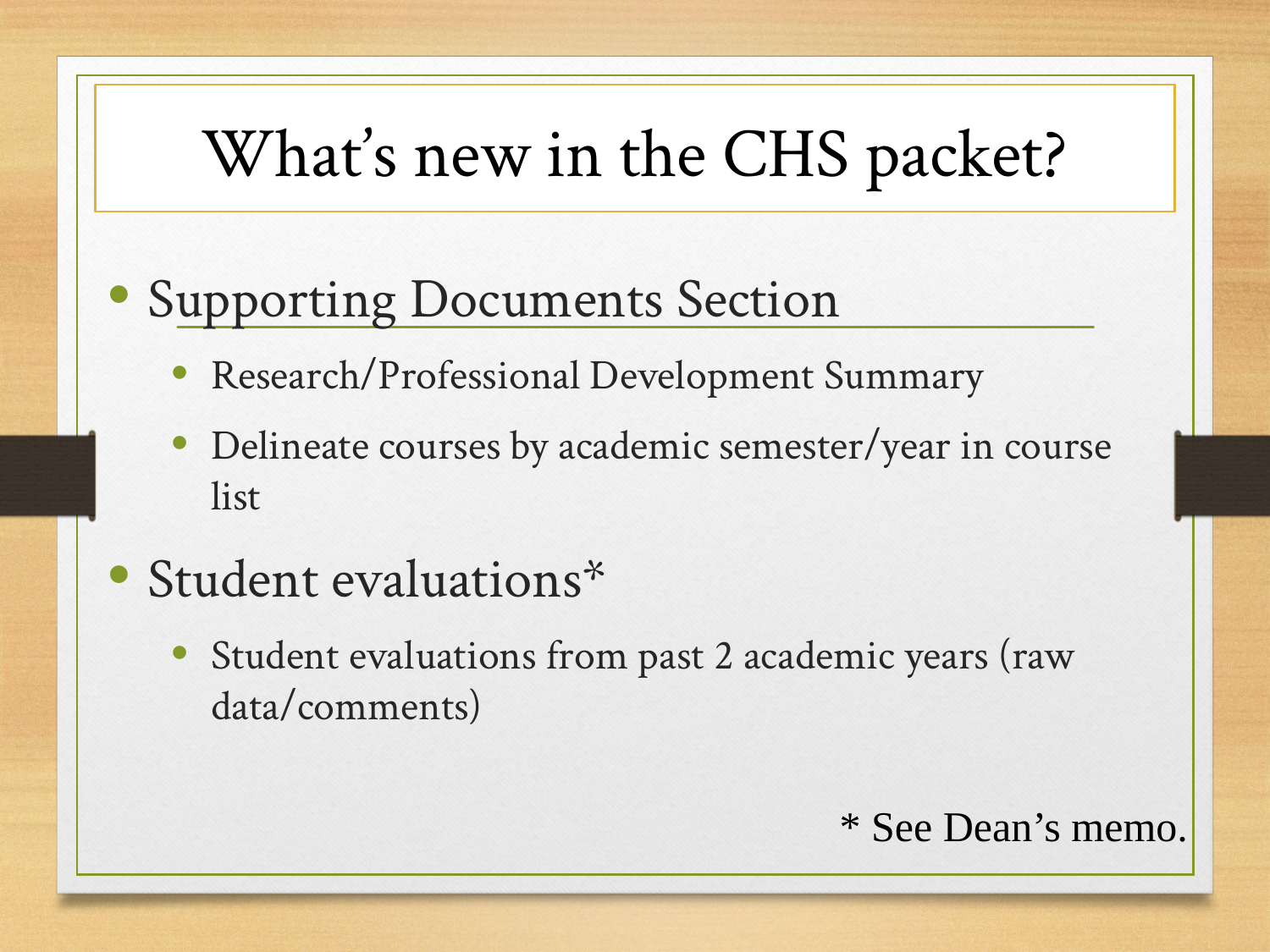

# What’s new in the CHS packet?
Supporting Documents Section
Research/Professional Development Summary
Delineate courses by academic semester/year in course list
Student evaluations*
Student evaluations from past 2 academic years (raw data/comments)

* See Dean’s memo.